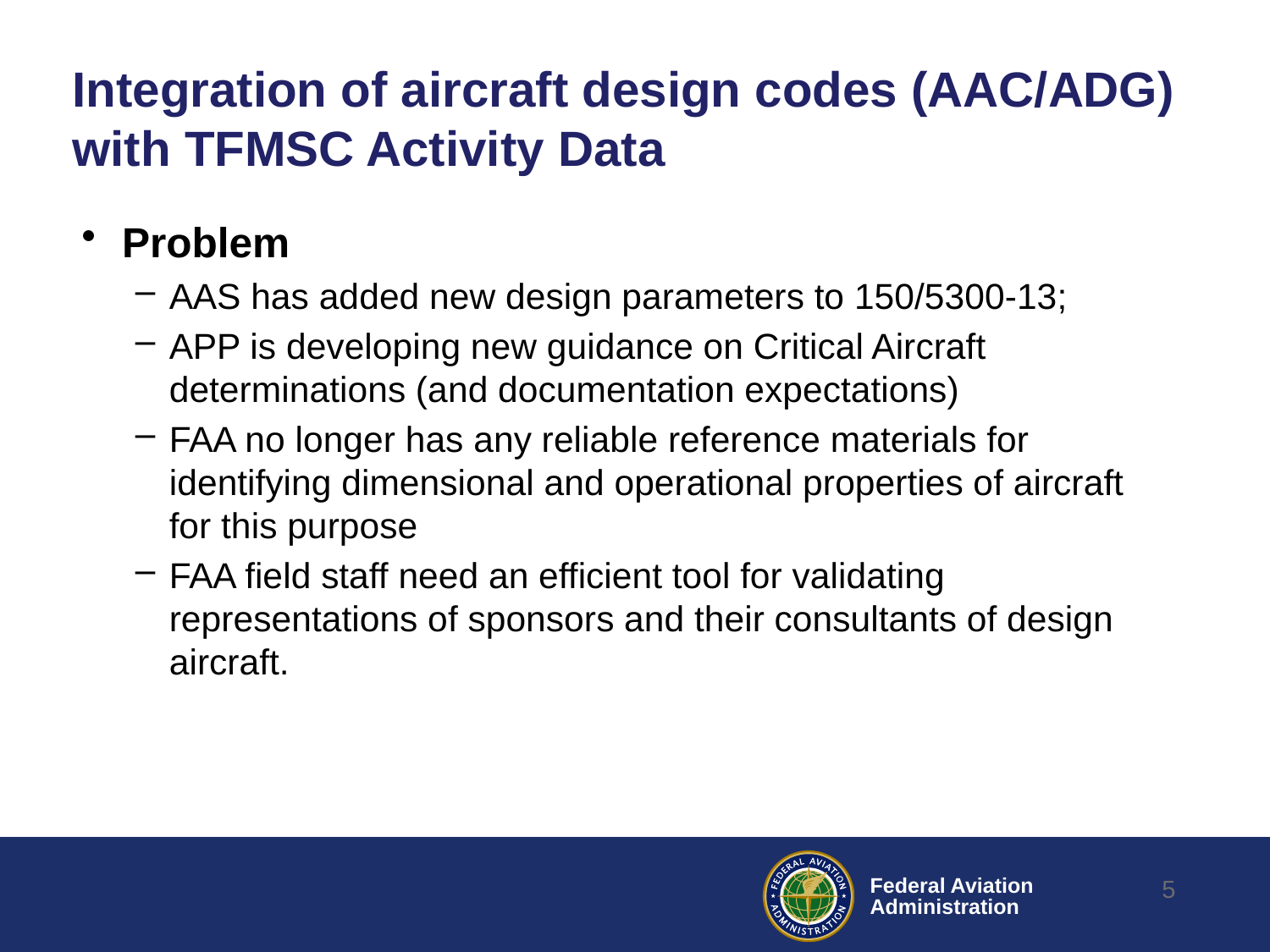

# Integration of aircraft design codes (AAC/ADG) with TFMSC Activity Data
Problem
AAS has added new design parameters to 150/5300-13;
APP is developing new guidance on Critical Aircraft determinations (and documentation expectations)
FAA no longer has any reliable reference materials for identifying dimensional and operational properties of aircraft for this purpose
FAA field staff need an efficient tool for validating representations of sponsors and their consultants of design aircraft.
5